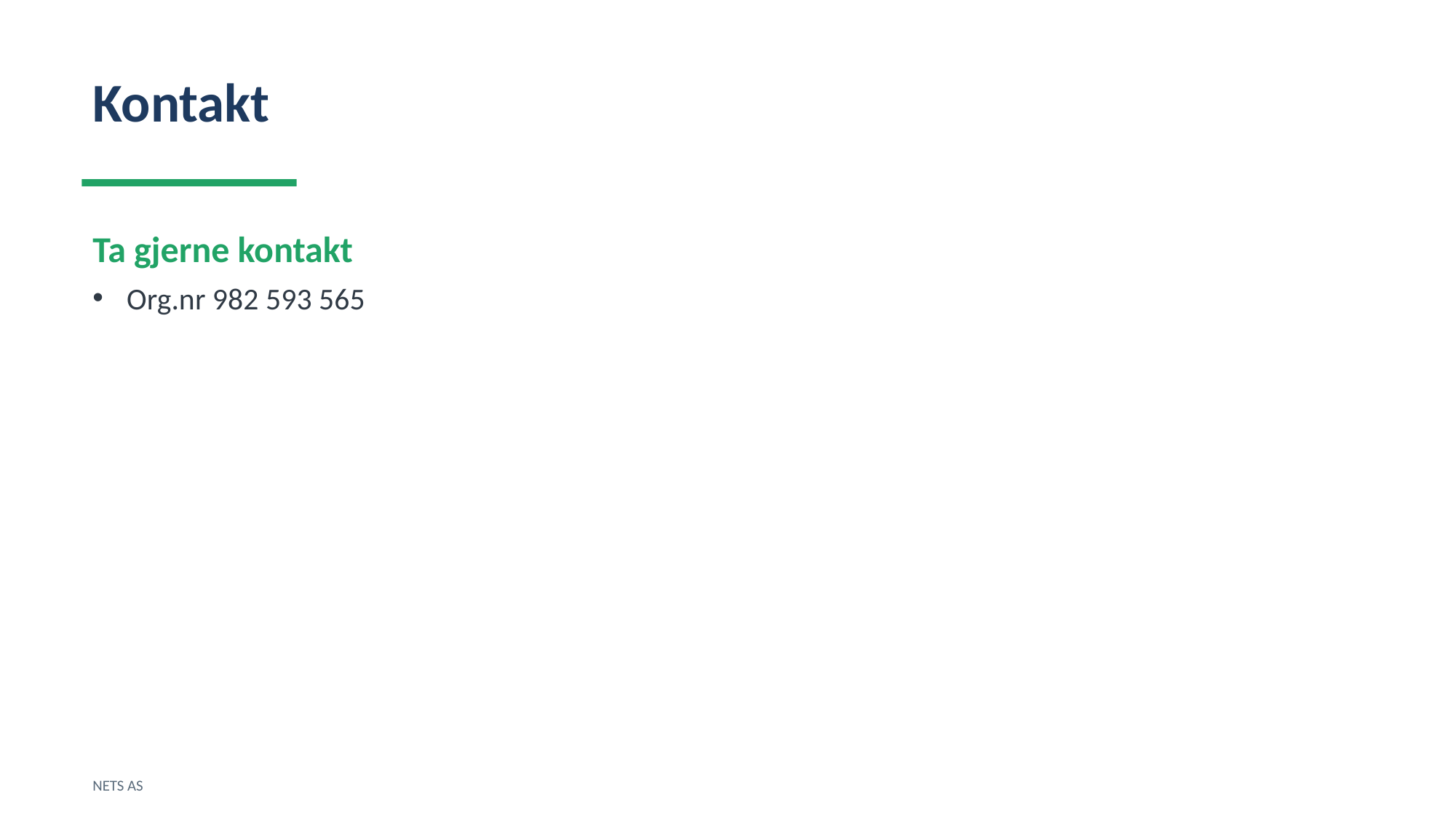

Kontakt

Ta gjerne kontakt
Org.nr 982 593 565
NETS AS